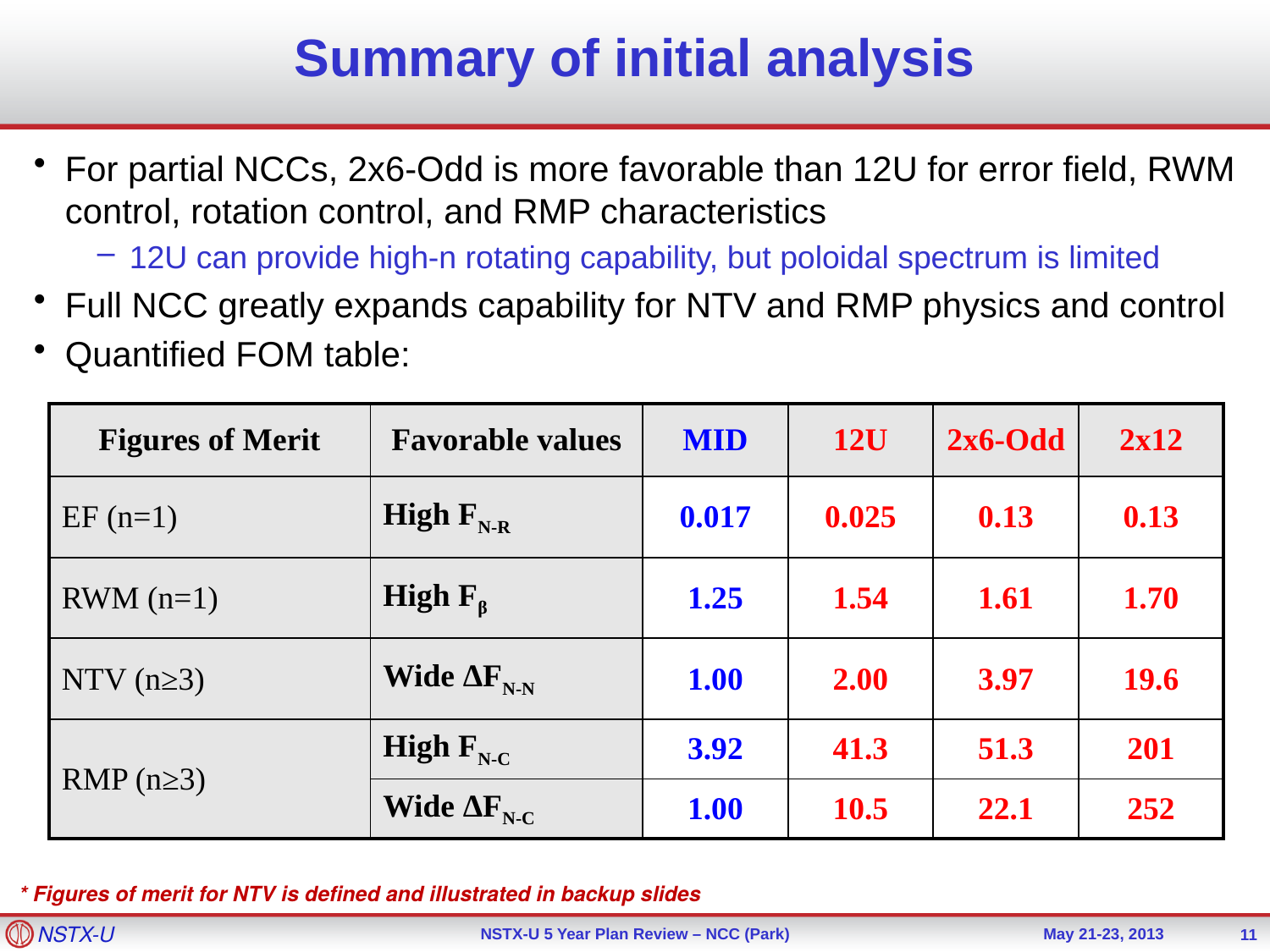

# Summary of initial analysis
For partial NCCs, 2x6-Odd is more favorable than 12U for error field, RWM control, rotation control, and RMP characteristics
12U can provide high-n rotating capability, but poloidal spectrum is limited
Full NCC greatly expands capability for NTV and RMP physics and control
Quantified FOM table:

| Figures of Merit | Favorable values | MID | 12U | 2x6-Odd | 2x12 |
| --- | --- | --- | --- | --- | --- |
| EF (n=1) | High FN-R | 0.017 | 0.025 | 0.13 | 0.13 |
| RWM (n=1) | High Fβ | 1.25 | 1.54 | 1.61 | 1.70 |
| NTV (n≥3) | Wide ΔFN-N | 1.00 | 2.00 | 3.97 | 19.6 |
| RMP (n≥3) | High FN-C | 3.92 | 41.3 | 51.3 | 201 |
|  | Wide ΔFN-C | 1.00 | 10.5 | 22.1 | 252 |
* Figures of merit for NTV is defined and illustrated in backup slides
11